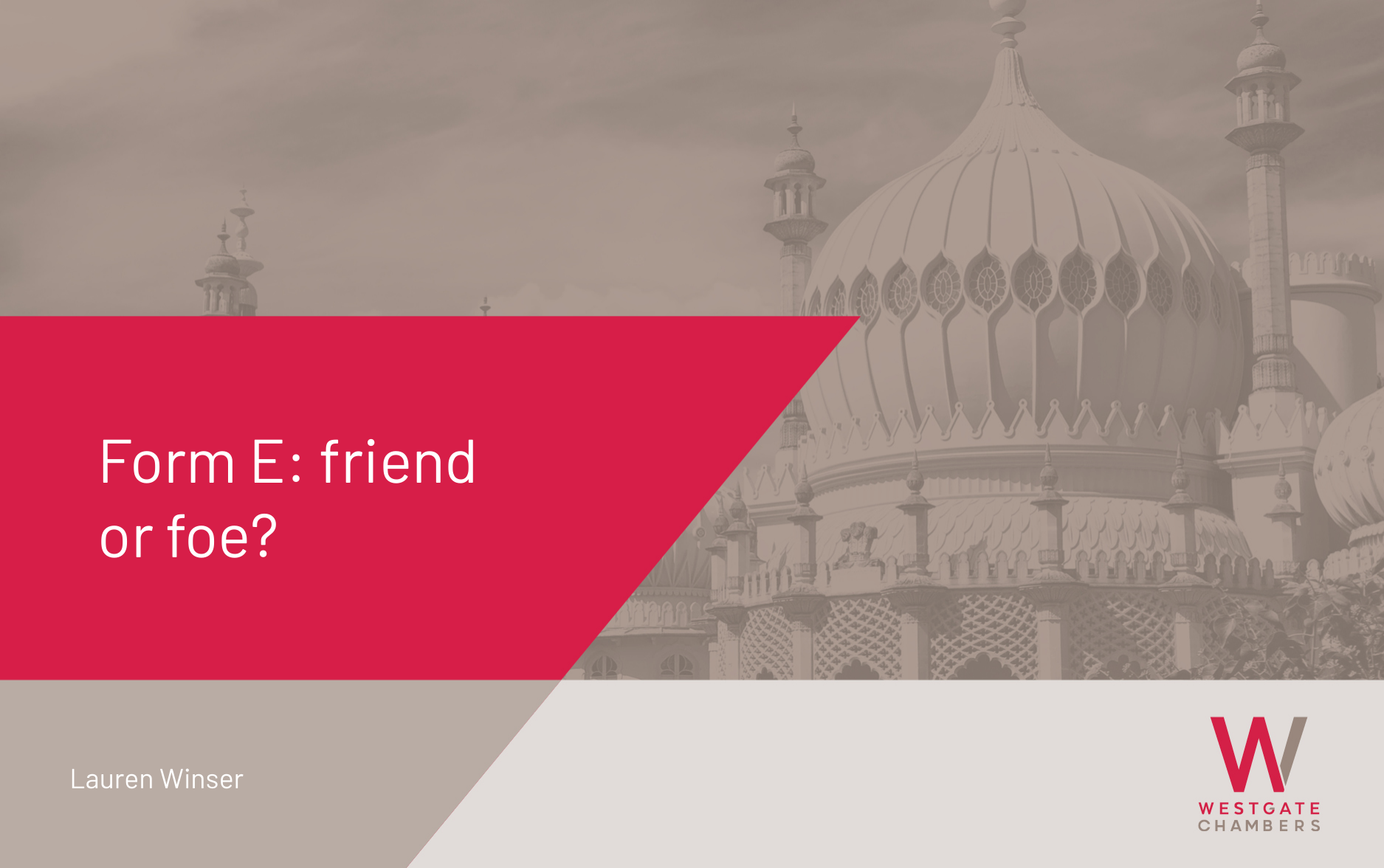

Form E: friend or foe?

Lauren Winser